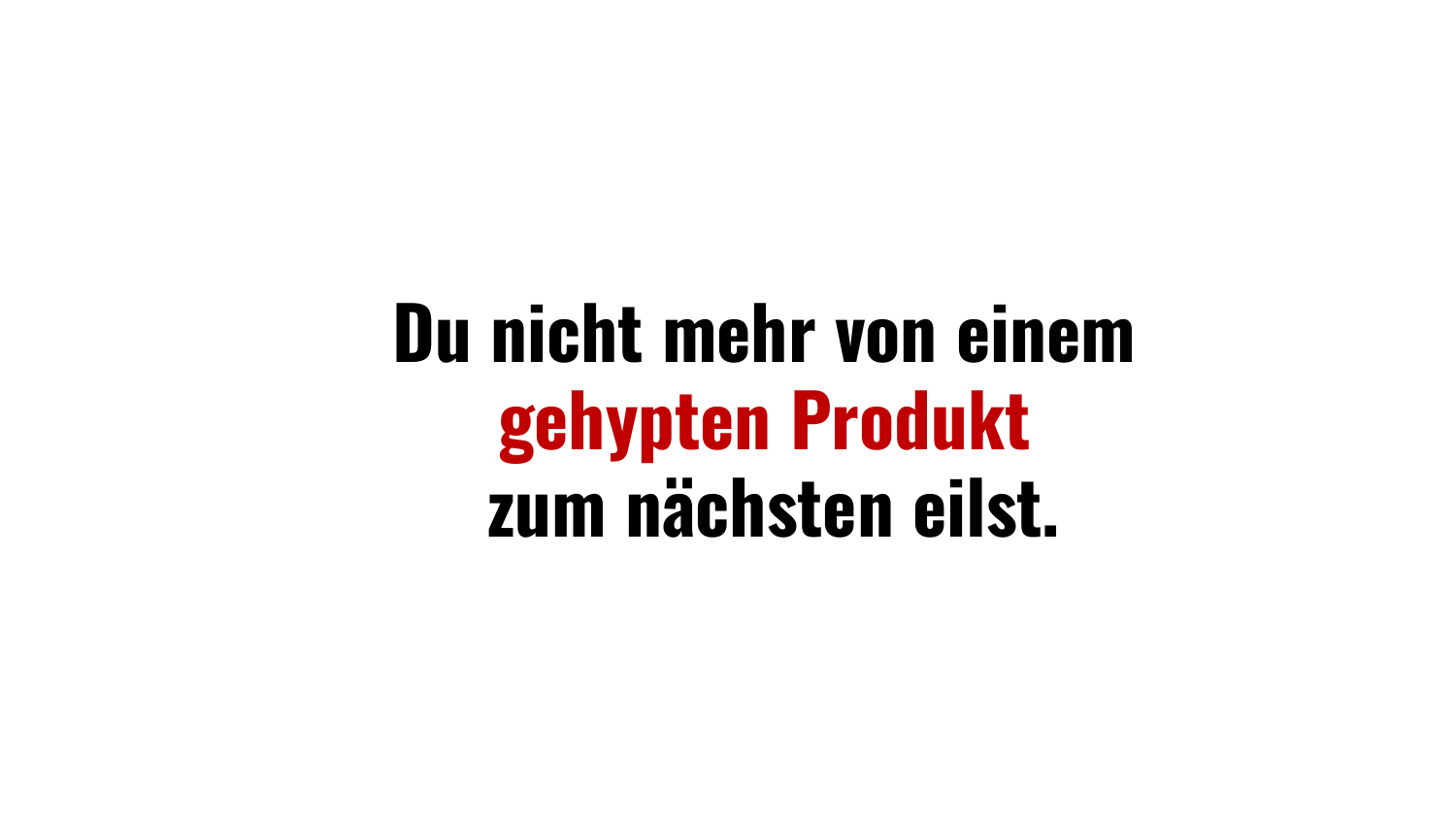

Du nicht mehr von einem
gehypten Produkt
zum nächsten eilst.